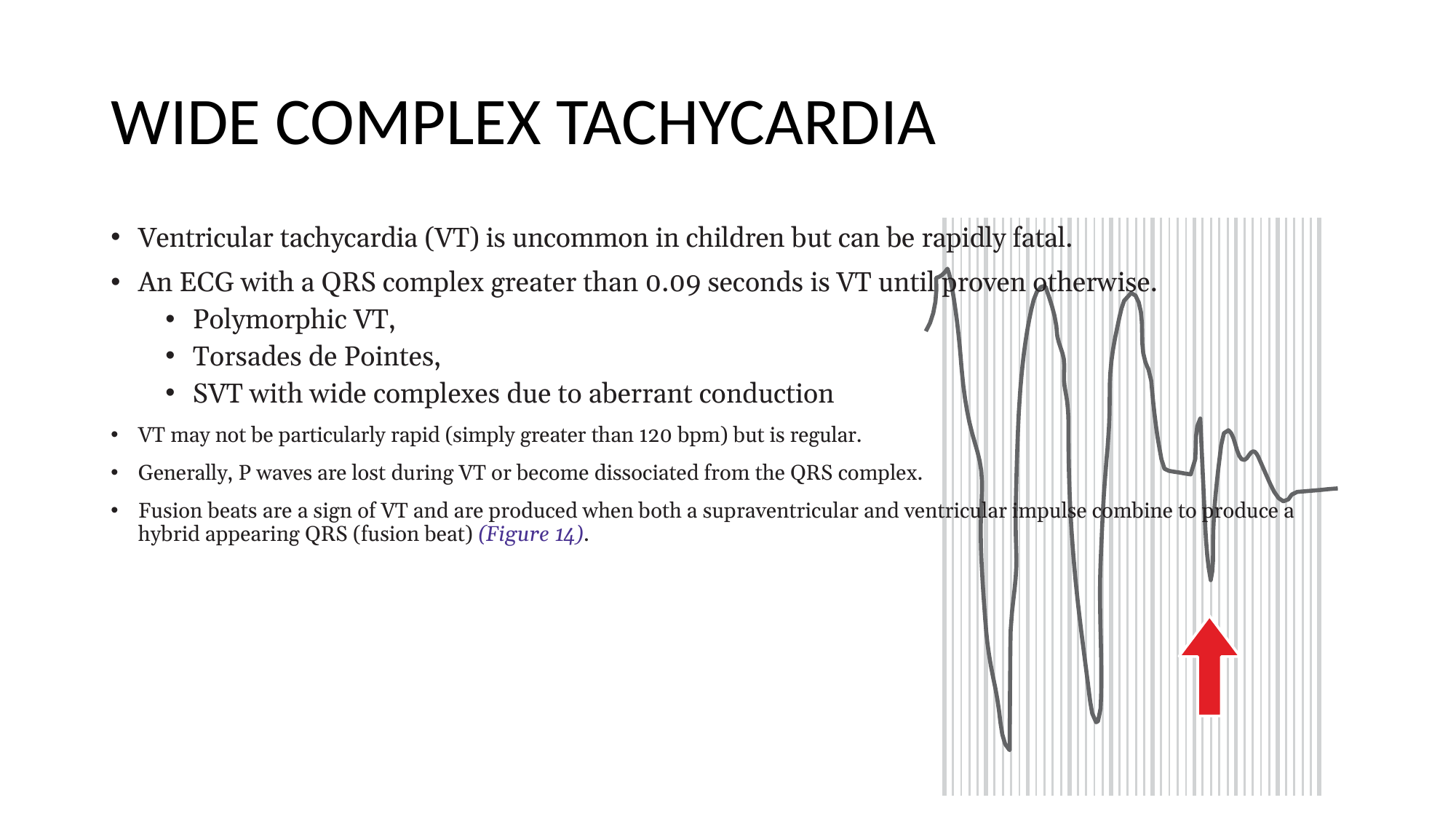

# WIDE COMPLEX TACHYCARDIA
Ventricular tachycardia (VT) is uncommon in children but can be rapidly fatal.
An ECG with a QRS complex greater than 0.09 seconds is VT until proven otherwise.
Polymorphic VT,
Torsades de Pointes,
SVT with wide complexes due to aberrant conduction
VT may not be particularly rapid (simply greater than 120 bpm) but is regular.
Generally, P waves are lost during VT or become dissociated from the QRS complex.
Fusion beats are a sign of VT and are produced when both a supraventricular and ventricular impulse combine to produce a hybrid appearing QRS (fusion beat) (Figure 14).